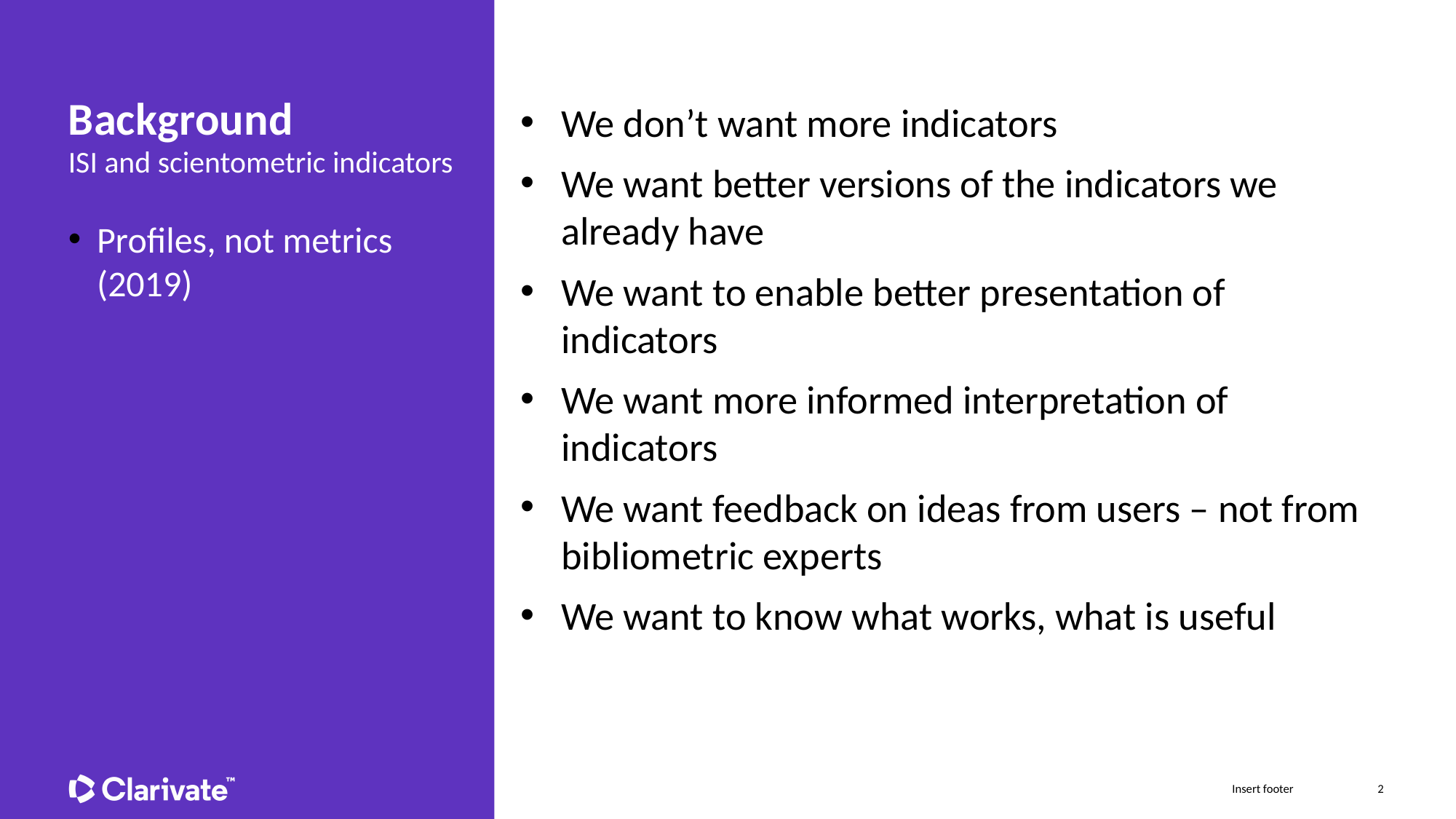

# Background
We don’t want more indicators
We want better versions of the indicators we already have
We want to enable better presentation of indicators
We want more informed interpretation of indicators
We want feedback on ideas from users – not from bibliometric experts
We want to know what works, what is useful
ISI and scientometric indicators
Profiles, not metrics (2019)

2
Insert footer